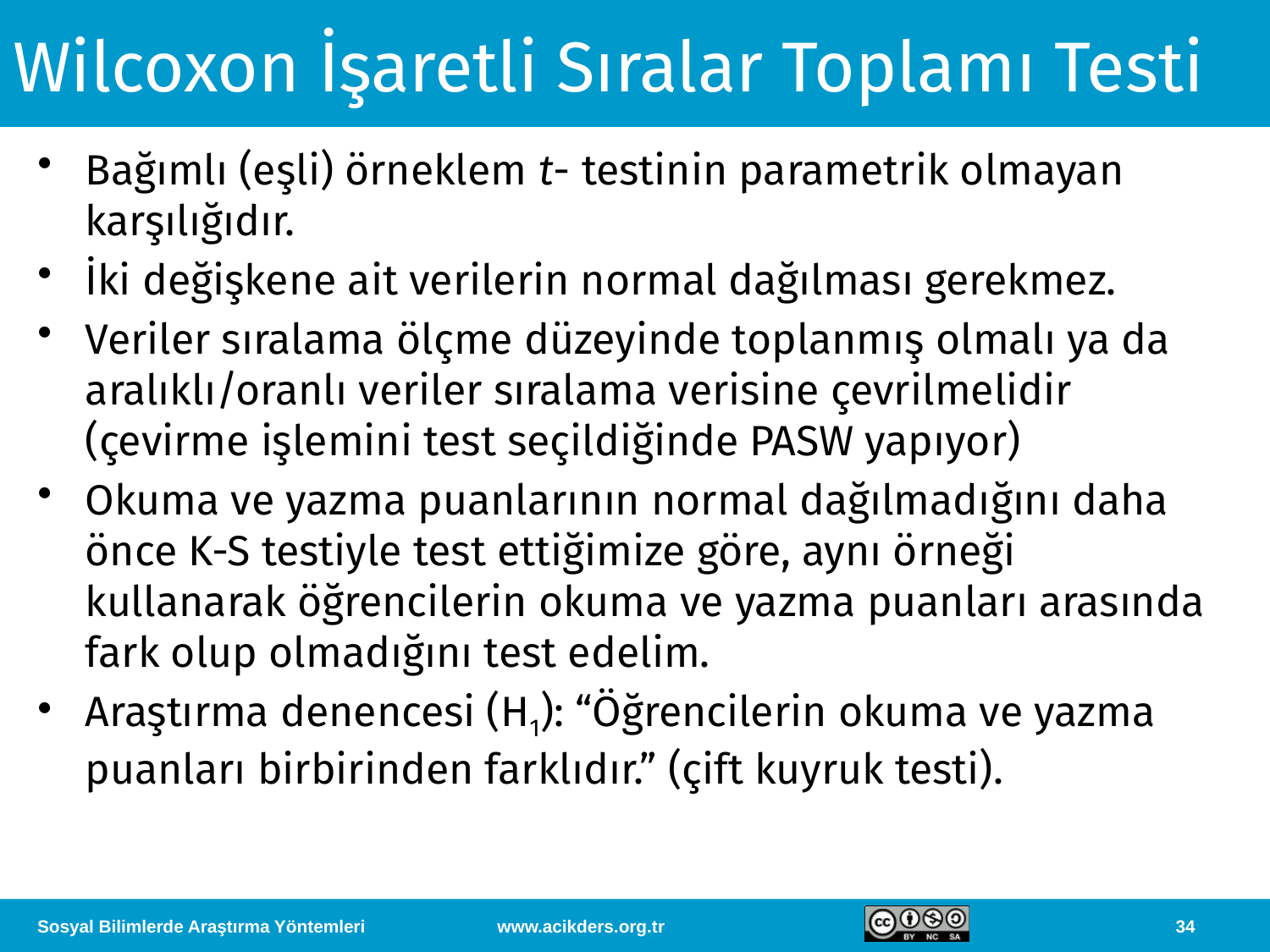

# Wilcoxon İşaretli Sıralar Toplamı Testi
Bağımlı (eşli) örneklem t- testinin parametrik olmayan karşılığıdır.
İki değişkene ait verilerin normal dağılması gerekmez.
Veriler sıralama ölçme düzeyinde toplanmış olmalı ya da aralıklı/oranlı veriler sıralama verisine çevrilmelidir (çevirme işlemini test seçildiğinde PASW yapıyor)
Okuma ve yazma puanlarının normal dağılmadığını daha önce K-S testiyle test ettiğimize göre, aynı örneği kullanarak öğrencilerin okuma ve yazma puanları arasında fark olup olmadığını test edelim.
Araştırma denencesi (H1): “Öğrencilerin okuma ve yazma puanları birbirinden farklıdır.” (çift kuyruk testi).